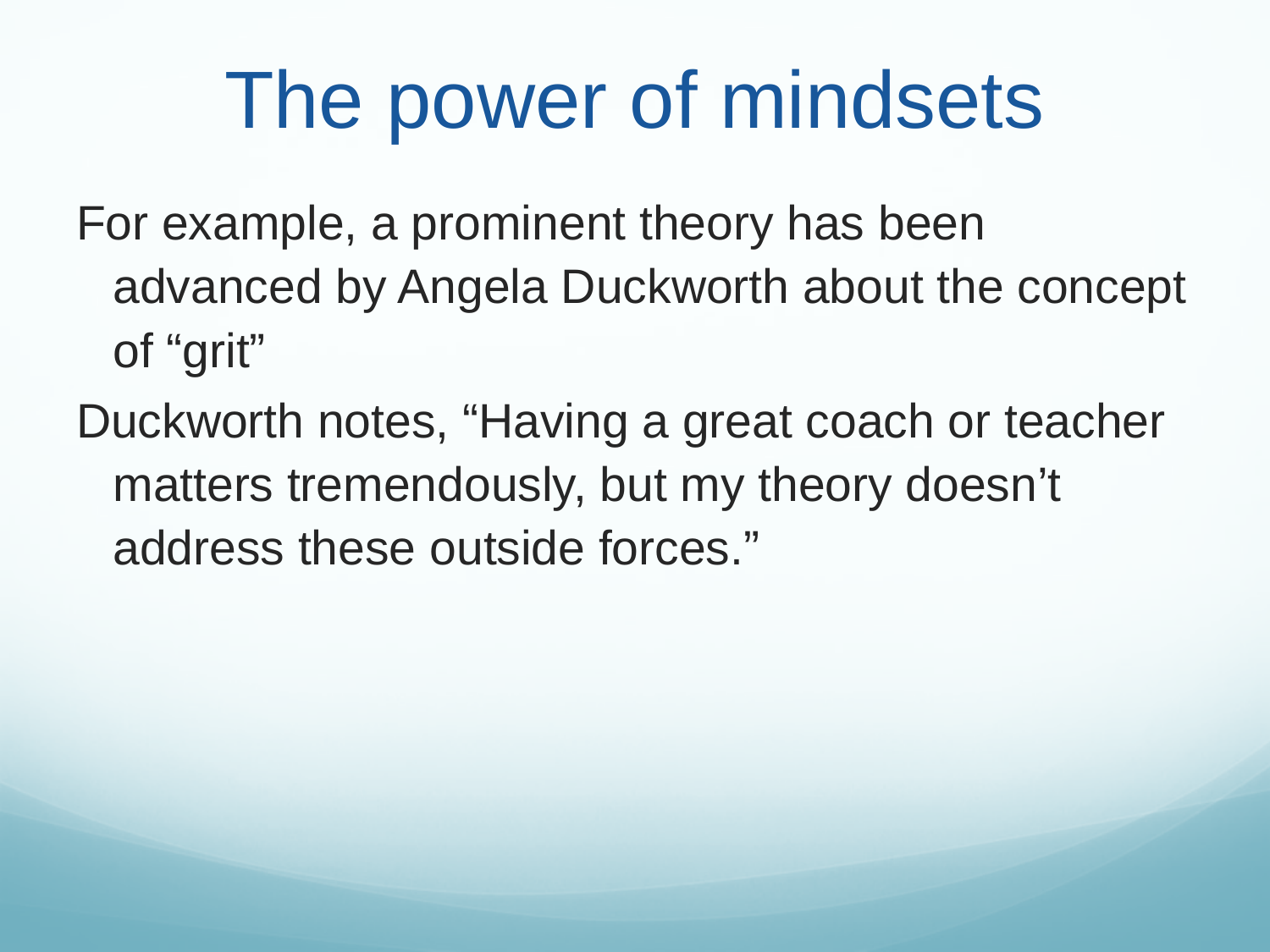

# The power of mindsets
For example, a prominent theory has been advanced by Angela Duckworth about the concept of “grit”
Duckworth notes, “Having a great coach or teacher matters tremendously, but my theory doesn’t address these outside forces.”